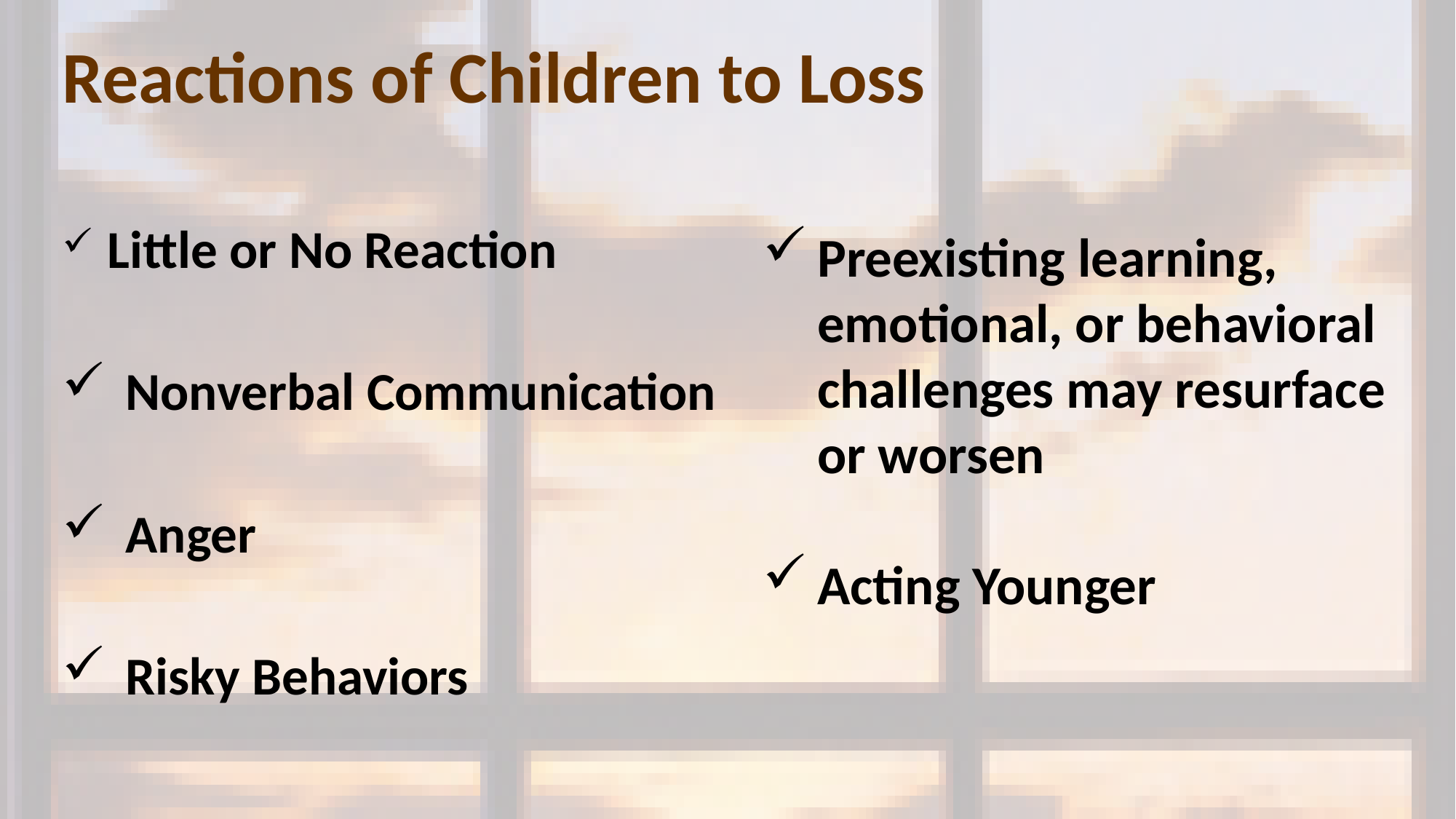

# Reactions of Children to Loss
  Little or No Reaction

  Nonverbal Communication

  Anger

  Risky Behaviors

Preexisting learning, emotional, or behavioral challenges may resurface or worsen

Acting Younger